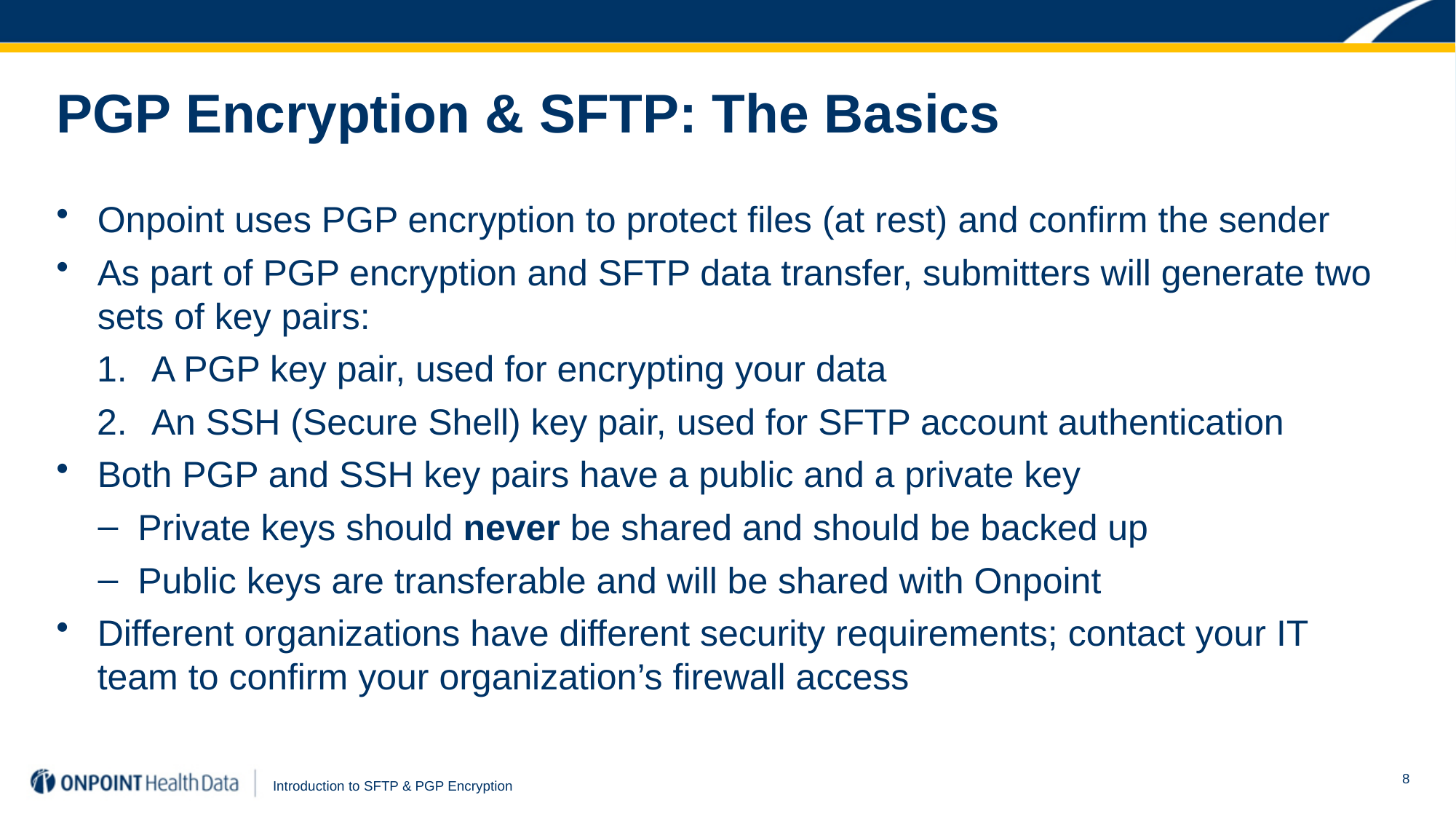

# PGP Encryption & SFTP: The Basics
Onpoint uses PGP encryption to protect files (at rest) and confirm the sender
As part of PGP encryption and SFTP data transfer, submitters will generate two sets of key pairs:
A PGP key pair, used for encrypting your data
An SSH (Secure Shell) key pair, used for SFTP account authentication
Both PGP and SSH key pairs have a public and a private key
Private keys should never be shared and should be backed up
Public keys are transferable and will be shared with Onpoint
Different organizations have different security requirements; contact your IT team to confirm your organization’s firewall access
Introduction to SFTP & PGP Encryption
8